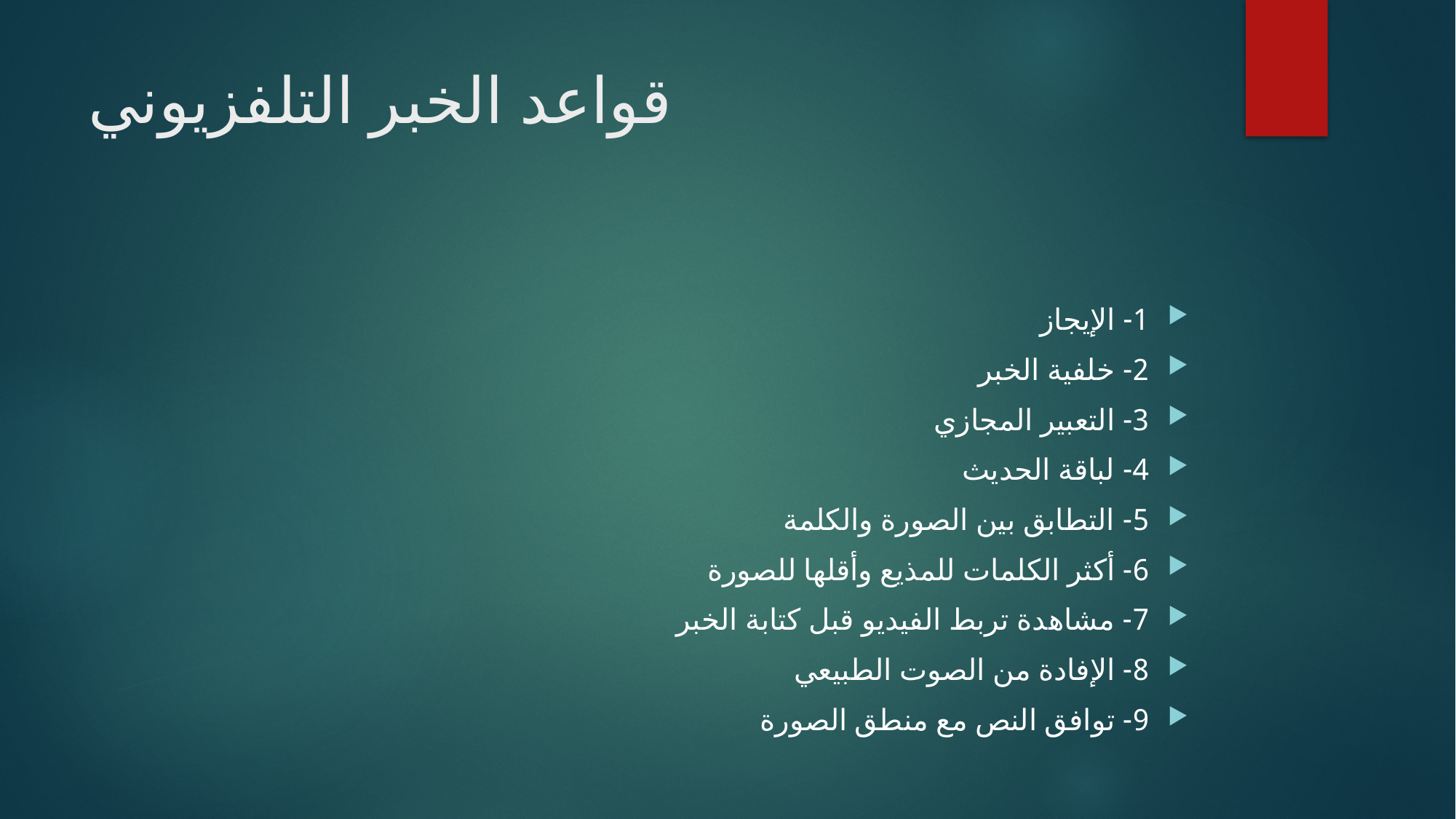

# قواعد الخبر التلفزيوني

1- الإيجاز
2- خلفية الخبر
3- التعبير المجازي
4- لباقة الحديث
5- التطابق بين الصورة والكلمة
6- أكثر الكلمات للمذيع وأقلها للصورة
7- مشاهدة تربط الفيديو قبل كتابة الخبر
8- الإفادة من الصوت الطبيعي
9- توافق النص مع منطق الصورة